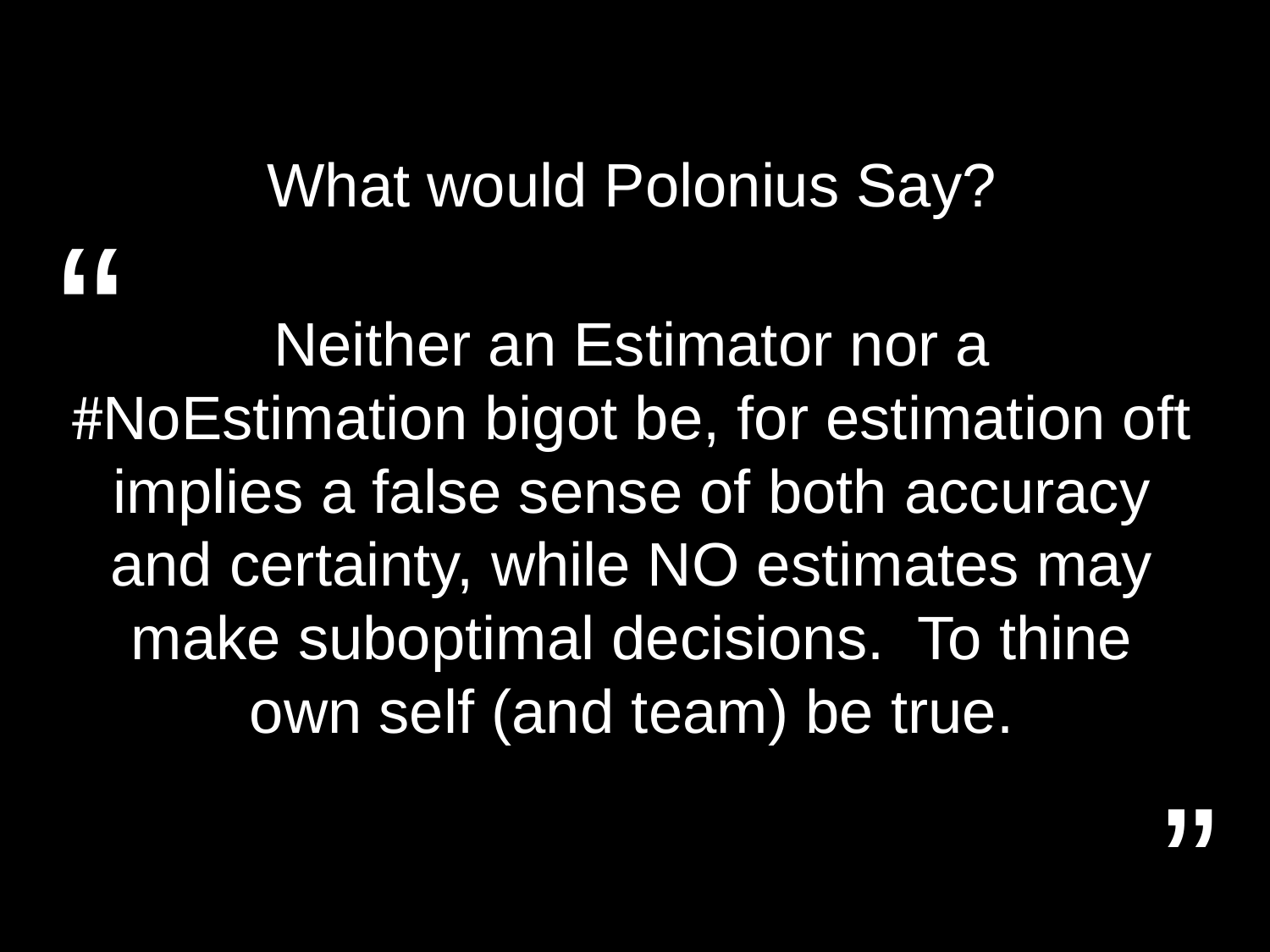

What would Polonius Say?
Neither an Estimator nor a #NoEstimation bigot be, for estimation oft implies a false sense of both accuracy and certainty, while NO estimates may make suboptimal decisions.  To thine own self (and team) be true.
“
”